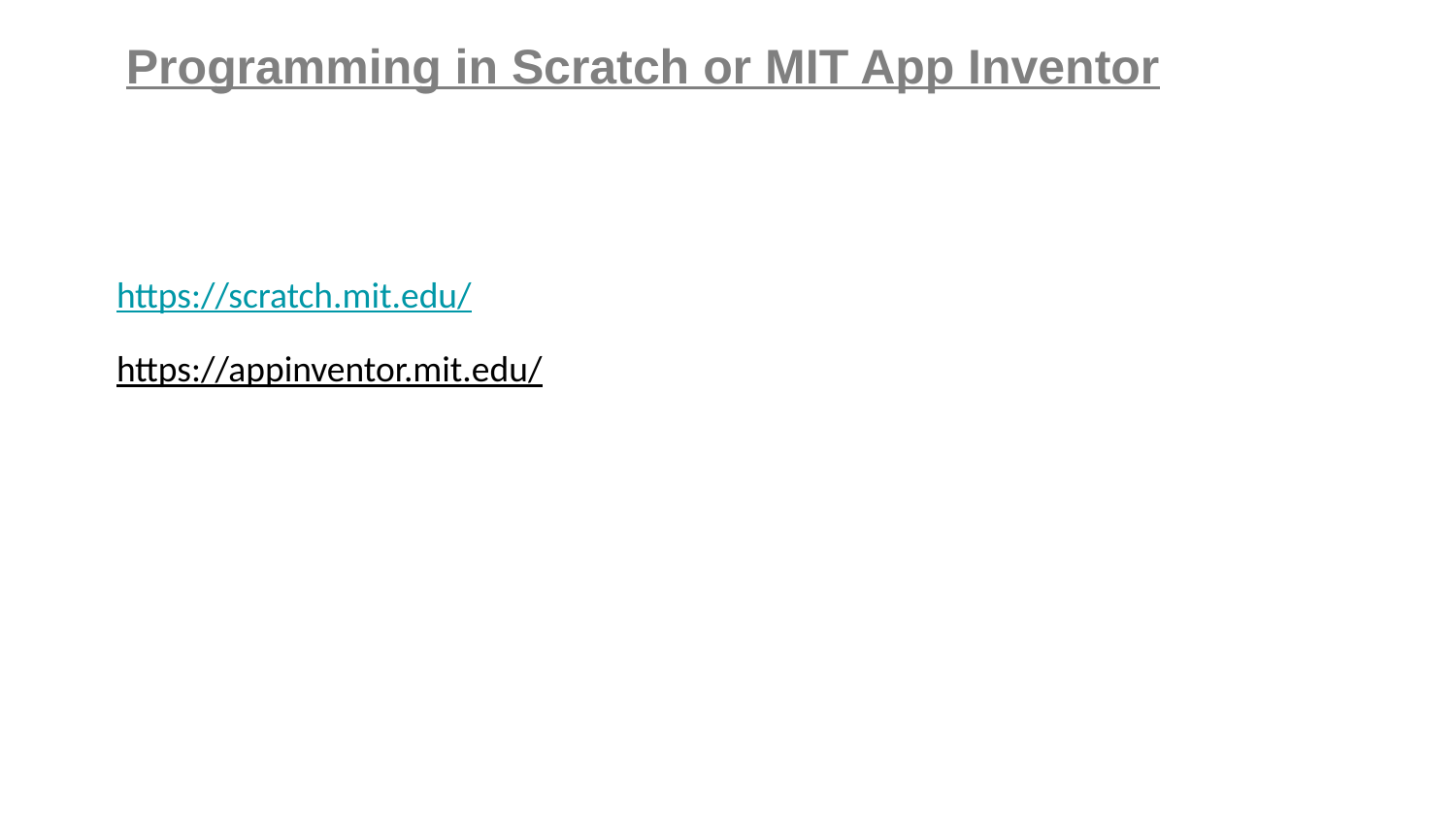

# Programming in Scratch or MIT App Inventor
https://scratch.mit.edu/
https://appinventor.mit.edu/

191